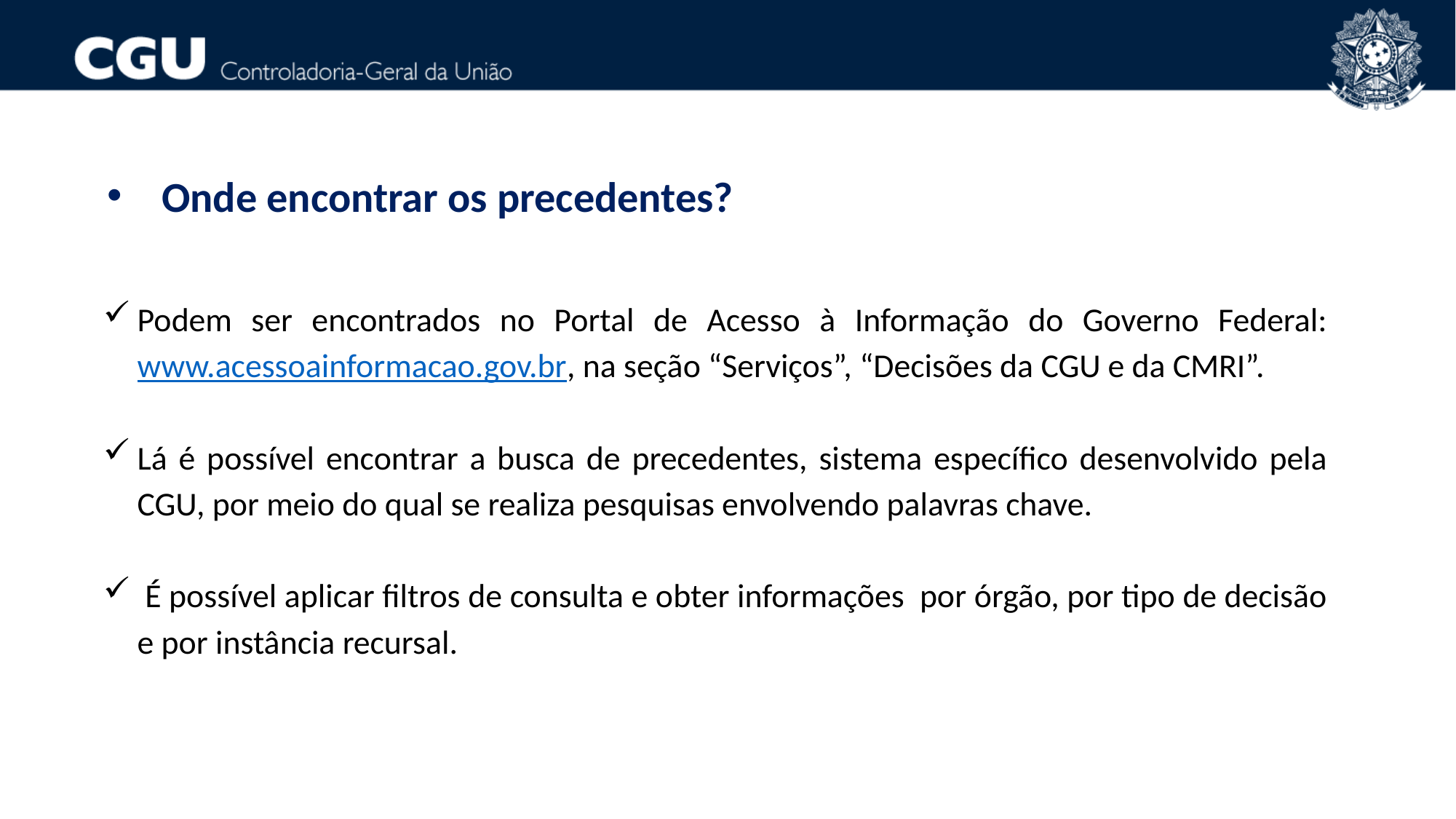

Onde encontrar os precedentes?
Podem ser encontrados no Portal de Acesso à Informação do Governo Federal: www.acessoainformacao.gov.br, na seção “Serviços”, “Decisões da CGU e da CMRI”.

Lá é possível encontrar a busca de precedentes, sistema específico desenvolvido pela CGU, por meio do qual se realiza pesquisas envolvendo palavras chave.

 É possível aplicar filtros de consulta e obter informações  por órgão, por tipo de decisão e por instância recursal.